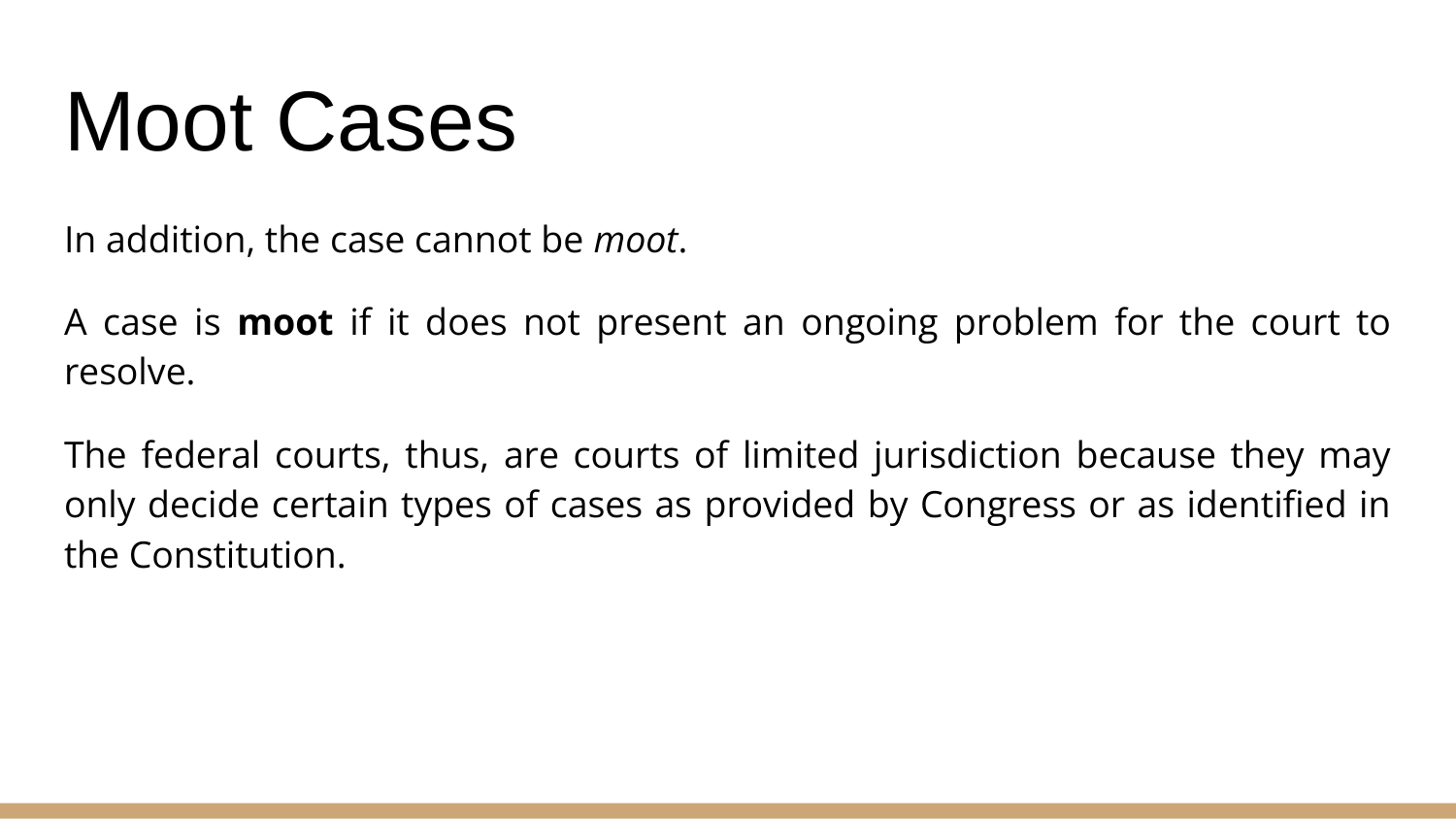

# Moot Cases
In addition, the case cannot be moot.
A case is moot if it does not present an ongoing problem for the court to resolve.
The federal courts, thus, are courts of limited jurisdiction because they may only decide certain types of cases as provided by Congress or as identified in the Constitution.